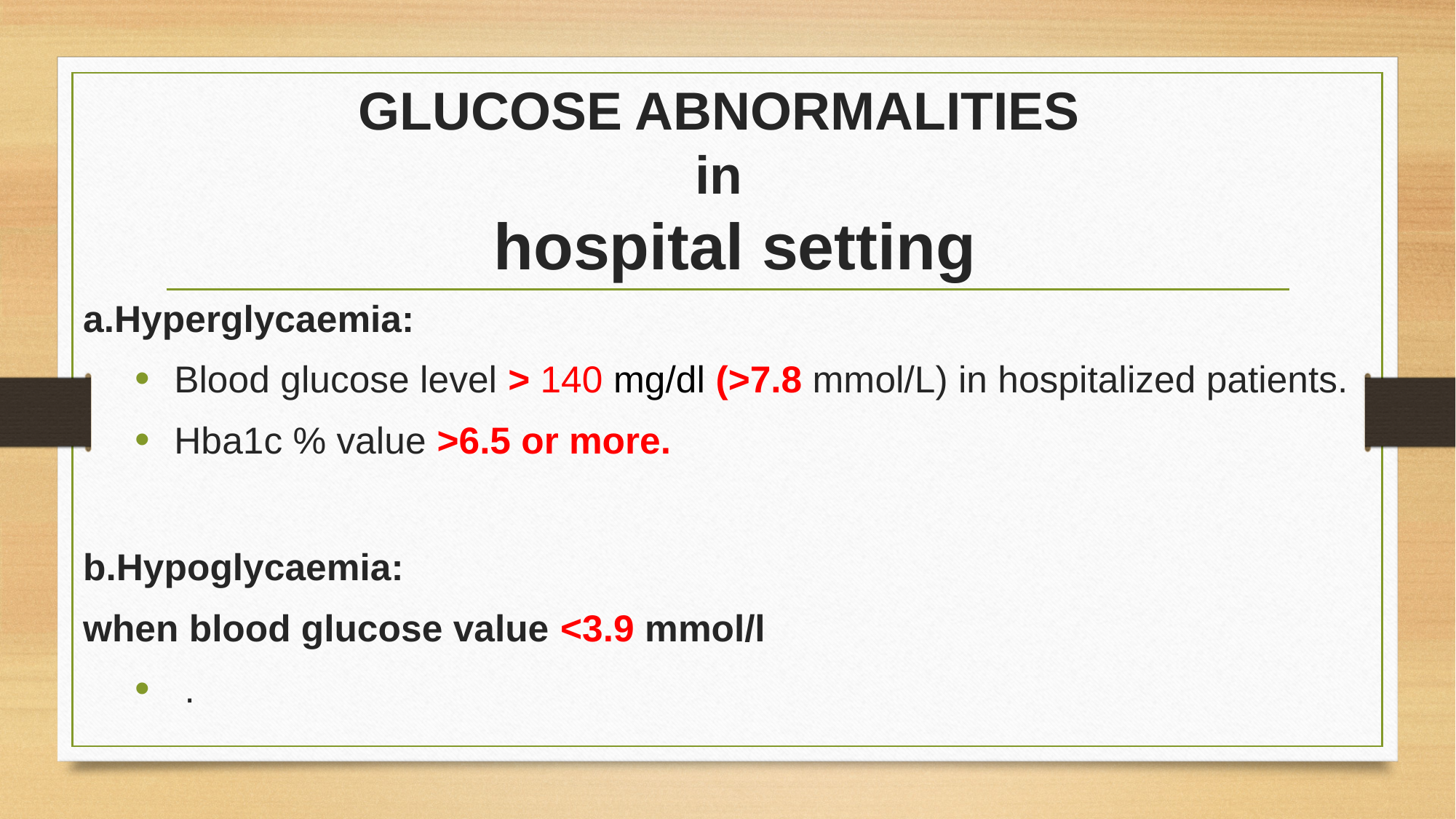

# GLUCOSE ABNORMALITIES in hospital setting
a.Hyperglycaemia:
Blood glucose level > 140 mg/dl (>7.8 mmol/L) in hospitalized patients.
Hba1c % value >6.5 or more.

b.Hypoglycaemia:
when blood glucose value <3.9 mmol/l
 .